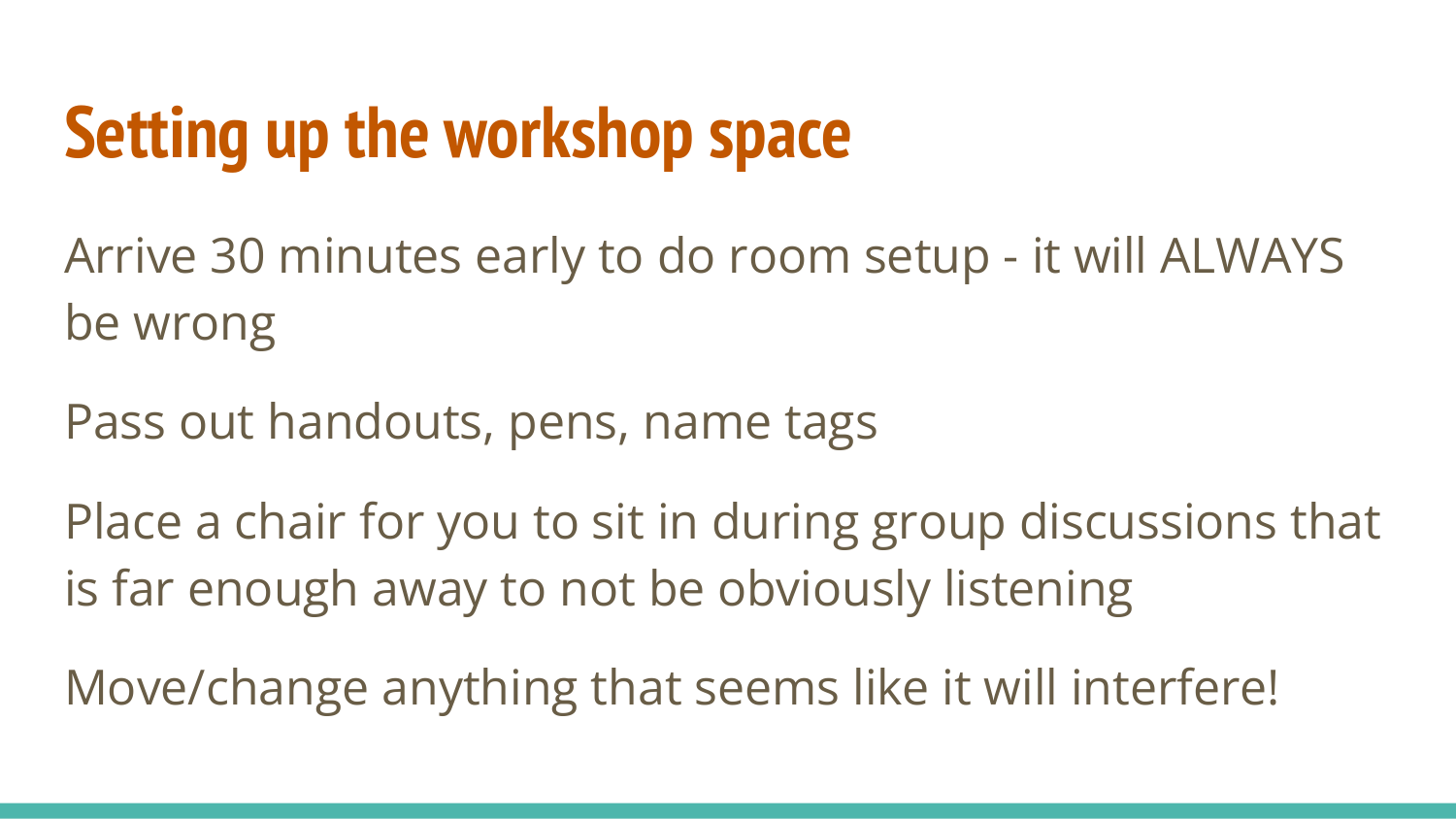

# Setting up the workshop space
Arrive 30 minutes early to do room setup - it will ALWAYS be wrong
Pass out handouts, pens, name tags
Place a chair for you to sit in during group discussions that is far enough away to not be obviously listening
Move/change anything that seems like it will interfere!